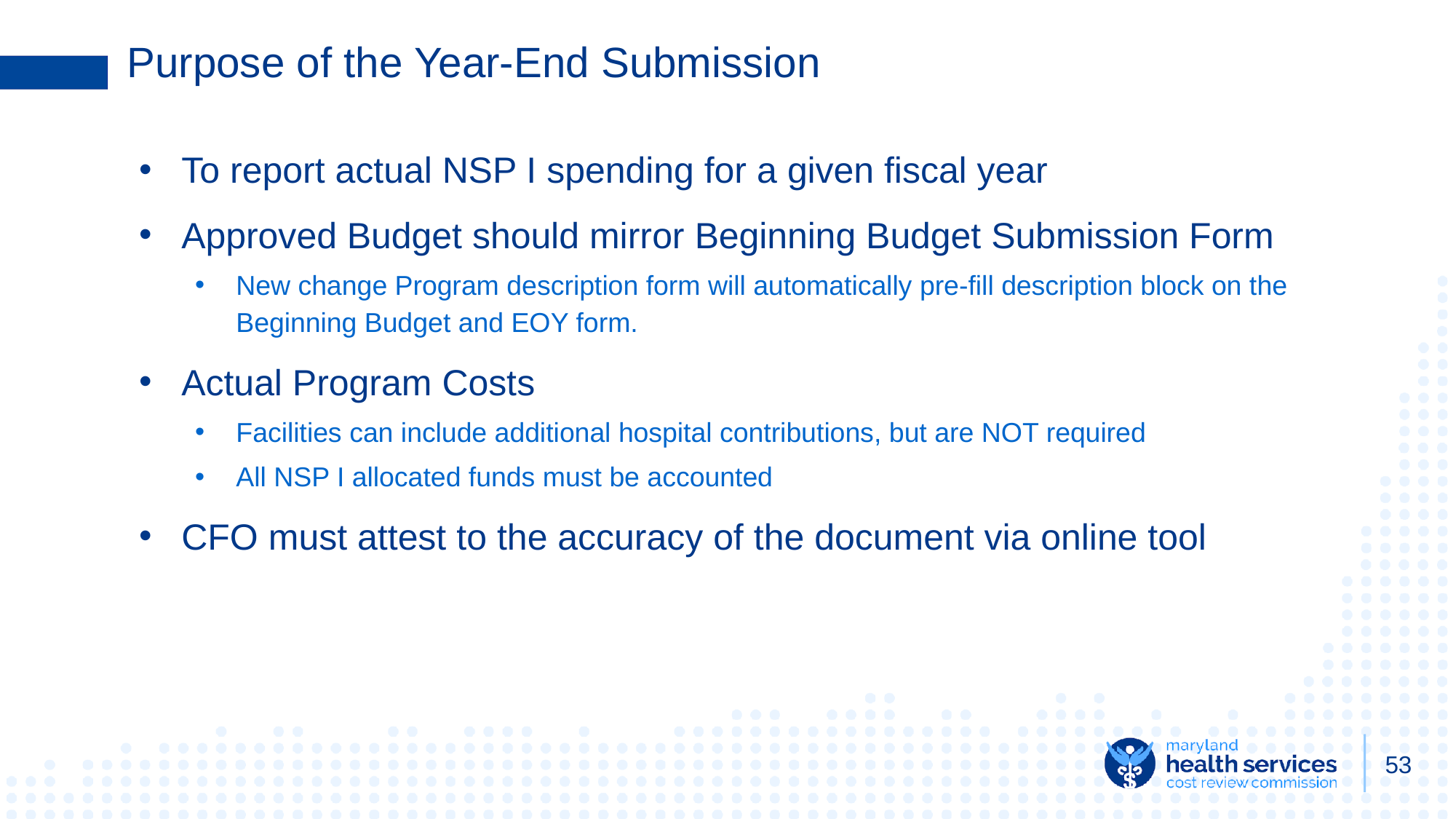

# Purpose of the Year-End Submission
To report actual NSP I spending for a given fiscal year
Approved Budget should mirror Beginning Budget Submission Form
New change Program description form will automatically pre-fill description block on the Beginning Budget and EOY form.
Actual Program Costs
Facilities can include additional hospital contributions, but are NOT required
All NSP I allocated funds must be accounted
CFO must attest to the accuracy of the document via online tool

53